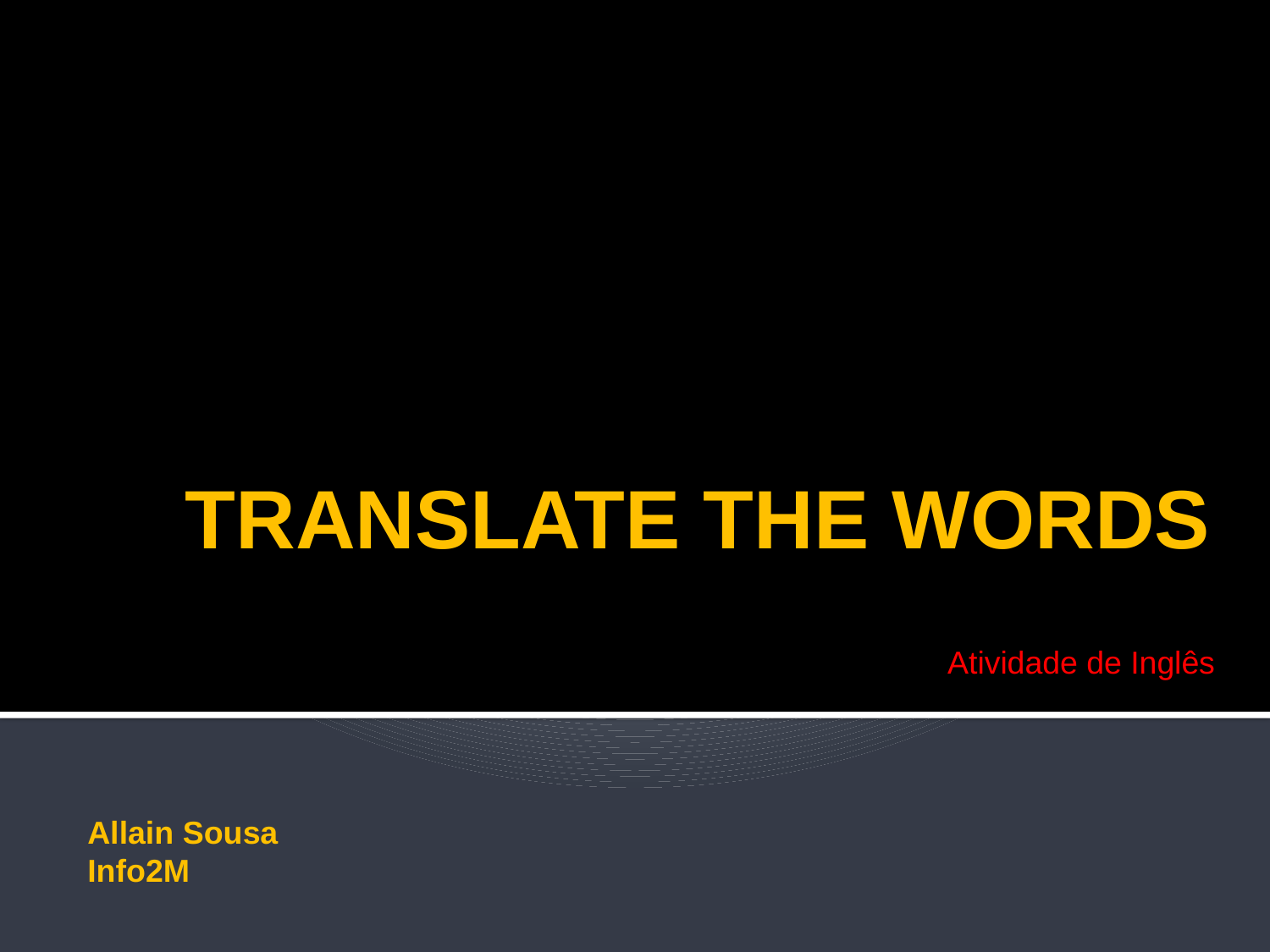

# TRANSLATE THE WORDS
Atividade de Inglês
Allain Sousa
Info2M